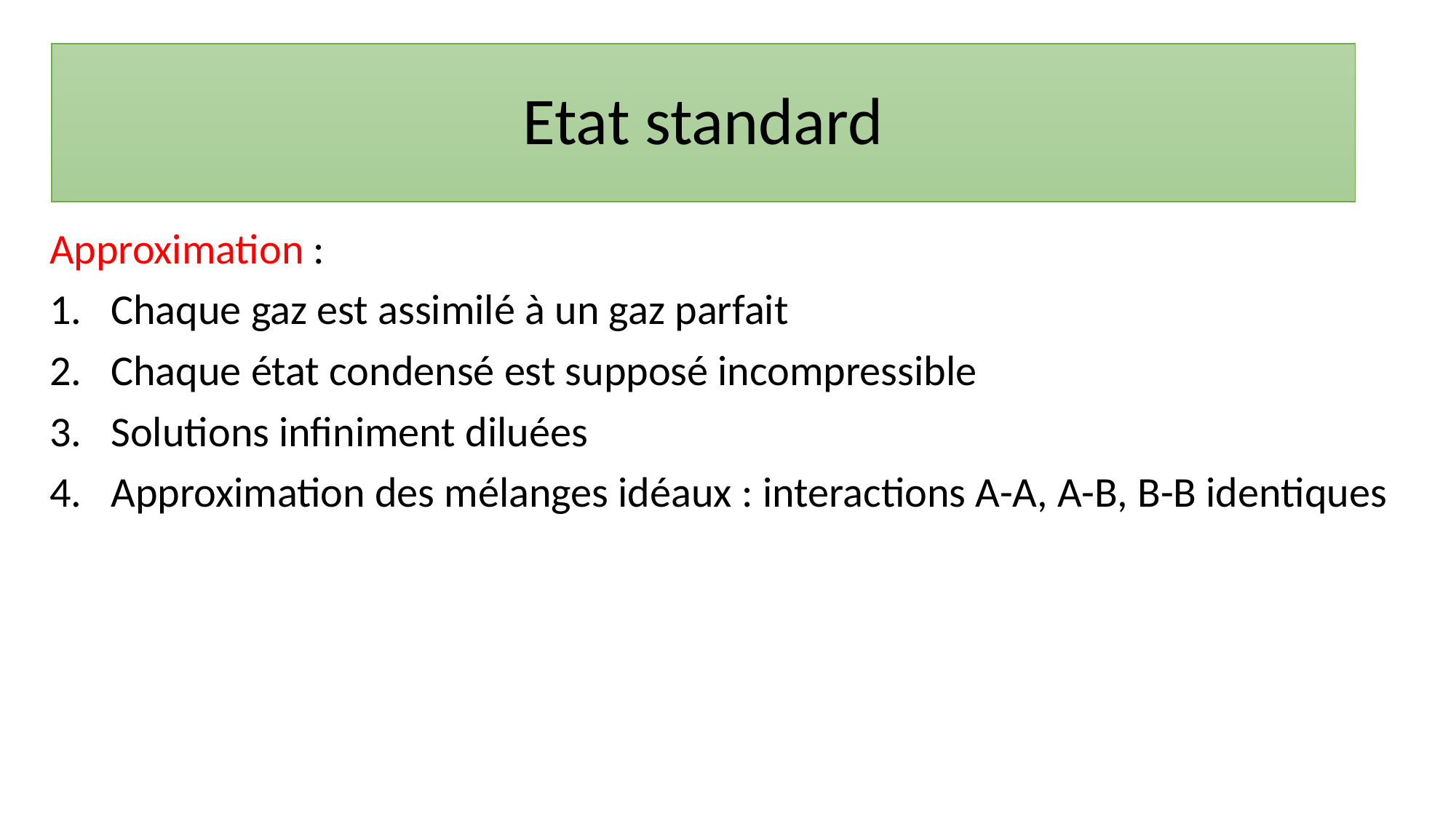

# Etat standard
Approximation :
Chaque gaz est assimilé à un gaz parfait
Chaque état condensé est supposé incompressible
Solutions infiniment diluées
Approximation des mélanges idéaux : interactions A-A, A-B, B-B identiques